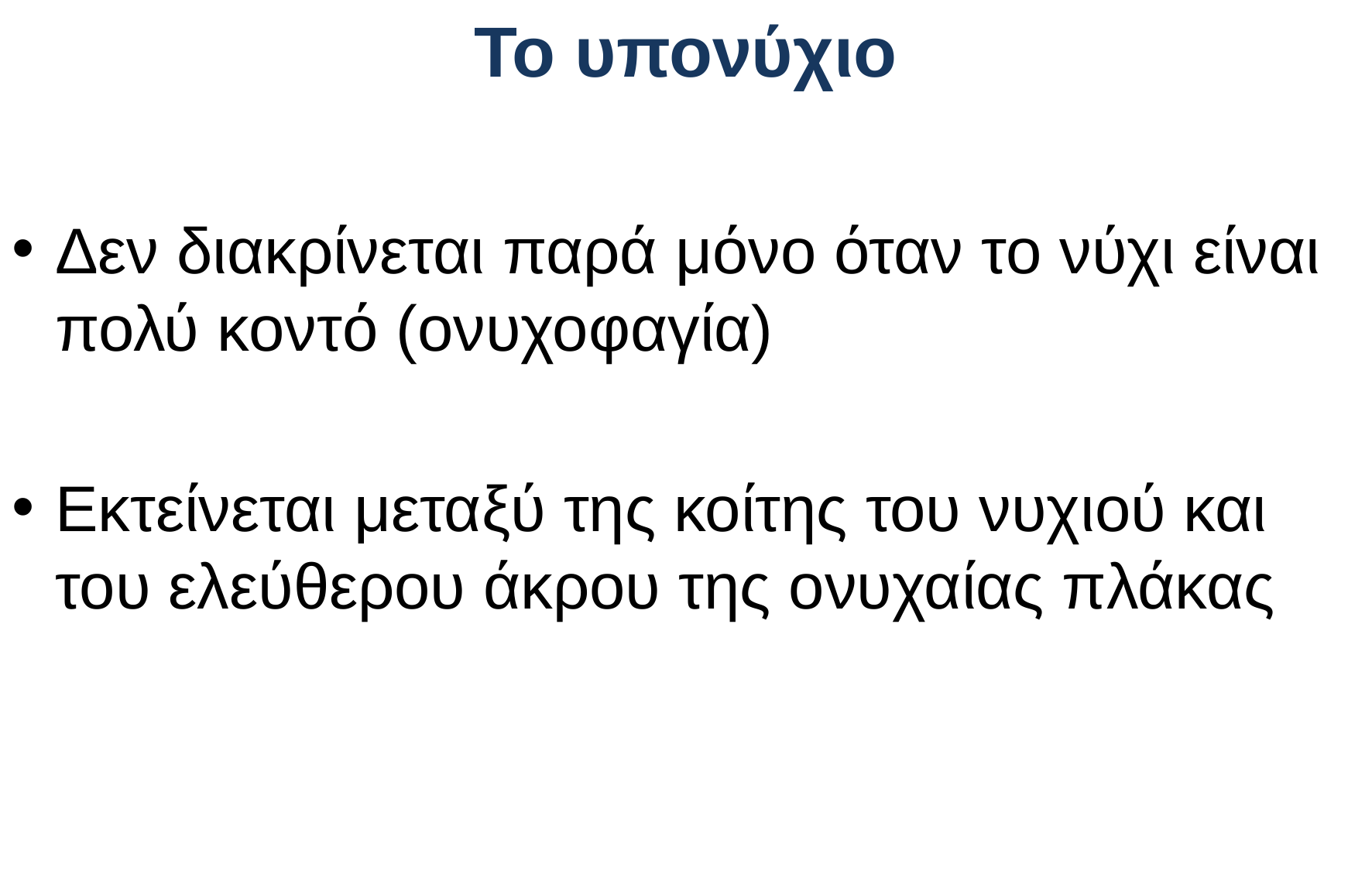

# Το υπονύχιο
Δεν διακρίνεται παρά μόνο όταν το νύχι είναι πολύ κοντό (ονυχοφαγία)

Εκτείνεται μεταξύ της κοίτης του νυχιού και του ελεύθερου άκρου της ονυχαίας πλάκας